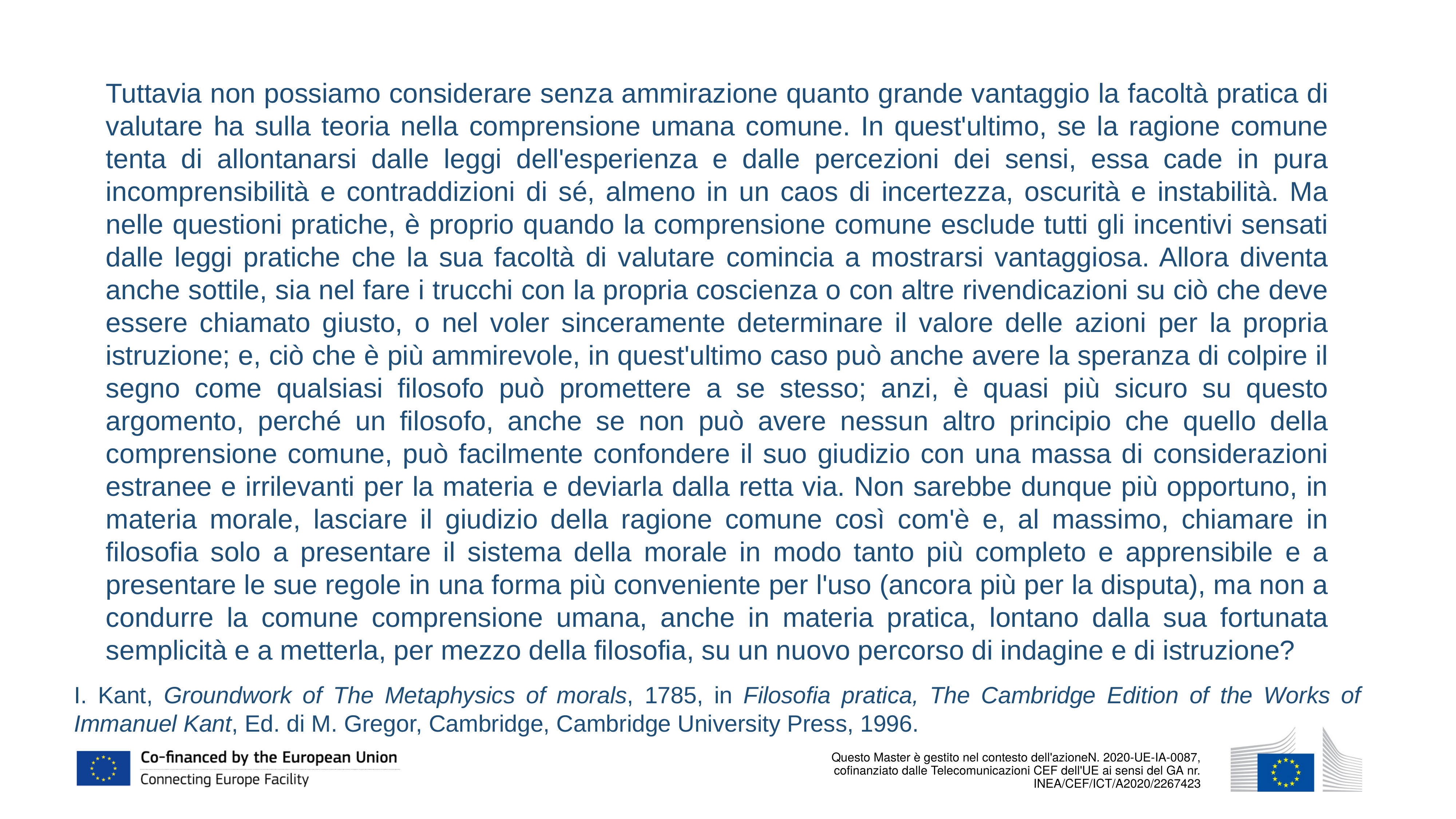

Tuttavia non possiamo considerare senza ammirazione quanto grande vantaggio la facoltà pratica di valutare ha sulla teoria nella comprensione umana comune. In quest'ultimo, se la ragione comune tenta di allontanarsi dalle leggi dell'esperienza e dalle percezioni dei sensi, essa cade in pura incomprensibilità e contraddizioni di sé, almeno in un caos di incertezza, oscurità e instabilità. Ma nelle questioni pratiche, è proprio quando la comprensione comune esclude tutti gli incentivi sensati dalle leggi pratiche che la sua facoltà di valutare comincia a mostrarsi vantaggiosa. Allora diventa anche sottile, sia nel fare i trucchi con la propria coscienza o con altre rivendicazioni su ciò che deve essere chiamato giusto, o nel voler sinceramente determinare il valore delle azioni per la propria istruzione; e, ciò che è più ammirevole, in quest'ultimo caso può anche avere la speranza di colpire il segno come qualsiasi filosofo può promettere a se stesso; anzi, è quasi più sicuro su questo argomento, perché un filosofo, anche se non può avere nessun altro principio che quello della comprensione comune, può facilmente confondere il suo giudizio con una massa di considerazioni estranee e irrilevanti per la materia e deviarla dalla retta via. Non sarebbe dunque più opportuno, in materia morale, lasciare il giudizio della ragione comune così com'è e, al massimo, chiamare in filosofia solo a presentare il sistema della morale in modo tanto più completo e apprensibile e a presentare le sue regole in una forma più conveniente per l'uso (ancora più per la disputa), ma non a condurre la comune comprensione umana, anche in materia pratica, lontano dalla sua fortunata semplicità e a metterla, per mezzo della filosofia, su un nuovo percorso di indagine e di istruzione?

I. Kant, Groundwork of The Metaphysics of morals, 1785, in Filosofia pratica, The Cambridge Edition of the Works of Immanuel Kant, Ed. di M. Gregor, Cambridge, Cambridge University Press, 1996.